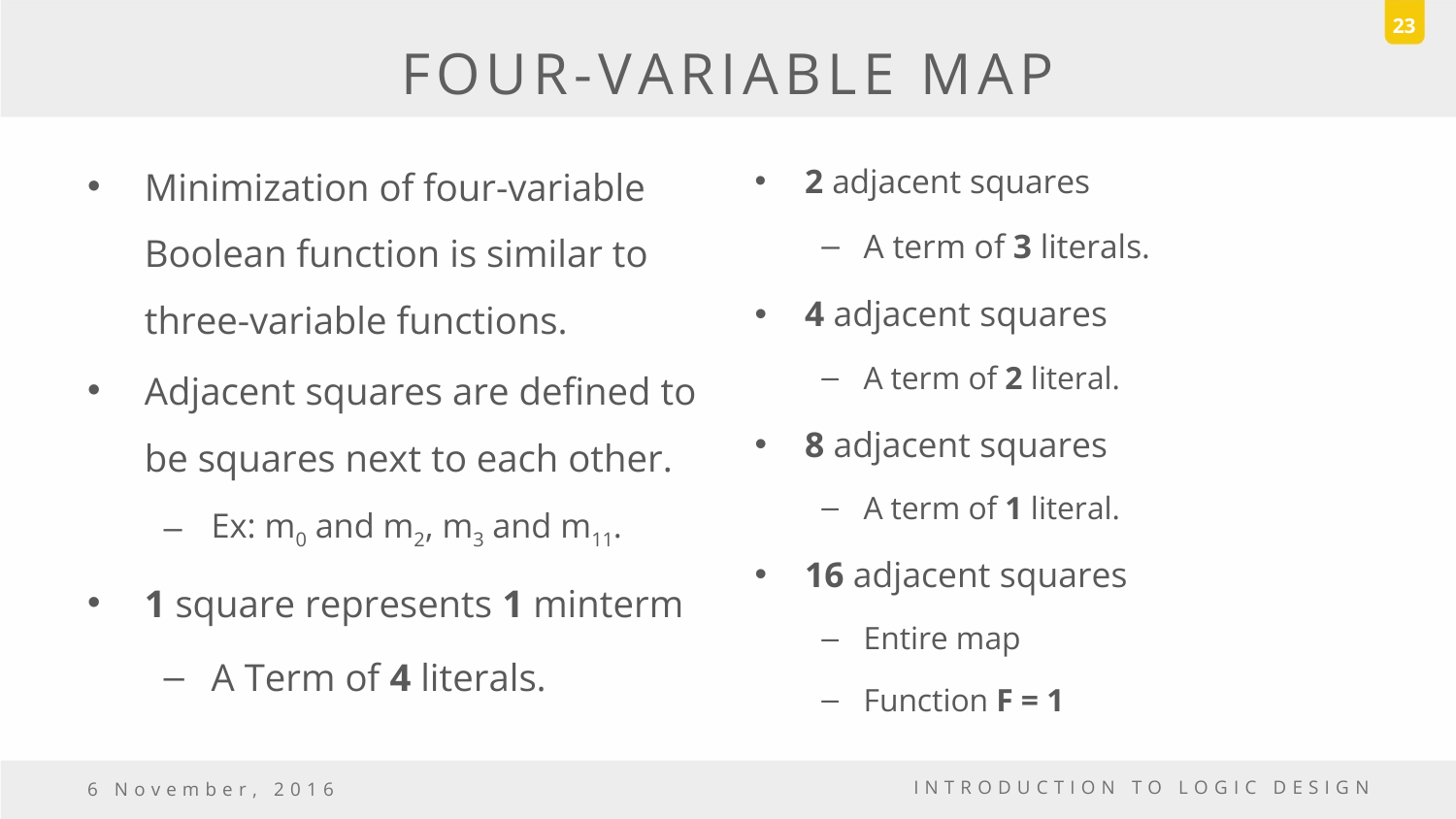

23
# FOUR-VARIABLE MAP
Minimization of four-variable Boolean function is similar to three-variable functions.
Adjacent squares are defined to be squares next to each other.
Ex: m0 and m2, m3 and m11.
1 square represents 1 minterm
A Term of 4 literals.

2 adjacent squares
A term of 3 literals.
4 adjacent squares
A term of 2 literal.
8 adjacent squares
A term of 1 literal.
16 adjacent squares
Entire map
Function F = 1

6 November, 2016
INTRODUCTION TO LOGIC DESIGN